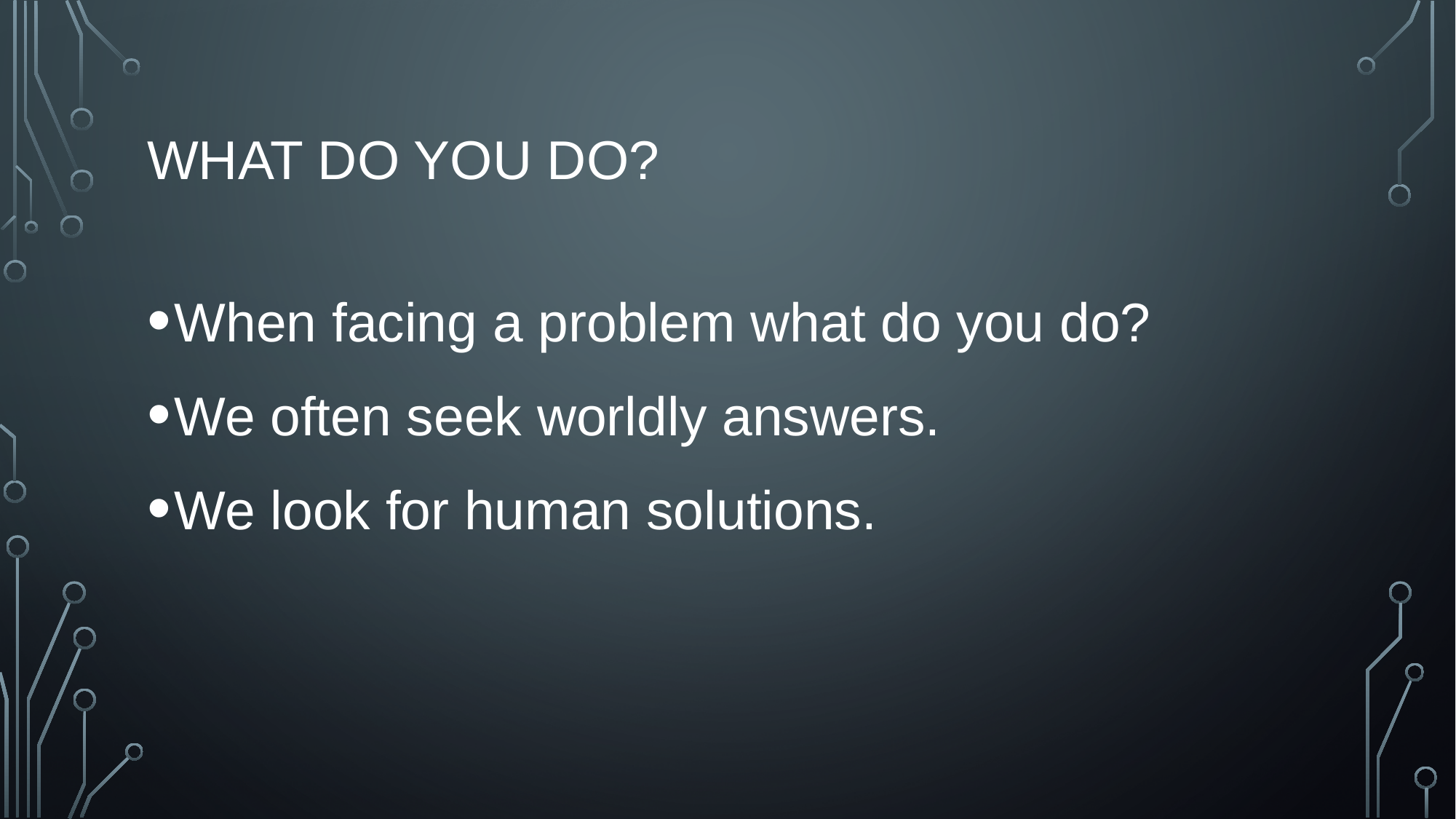

# What do you do?
When facing a problem what do you do?
We often seek worldly answers.
We look for human solutions.